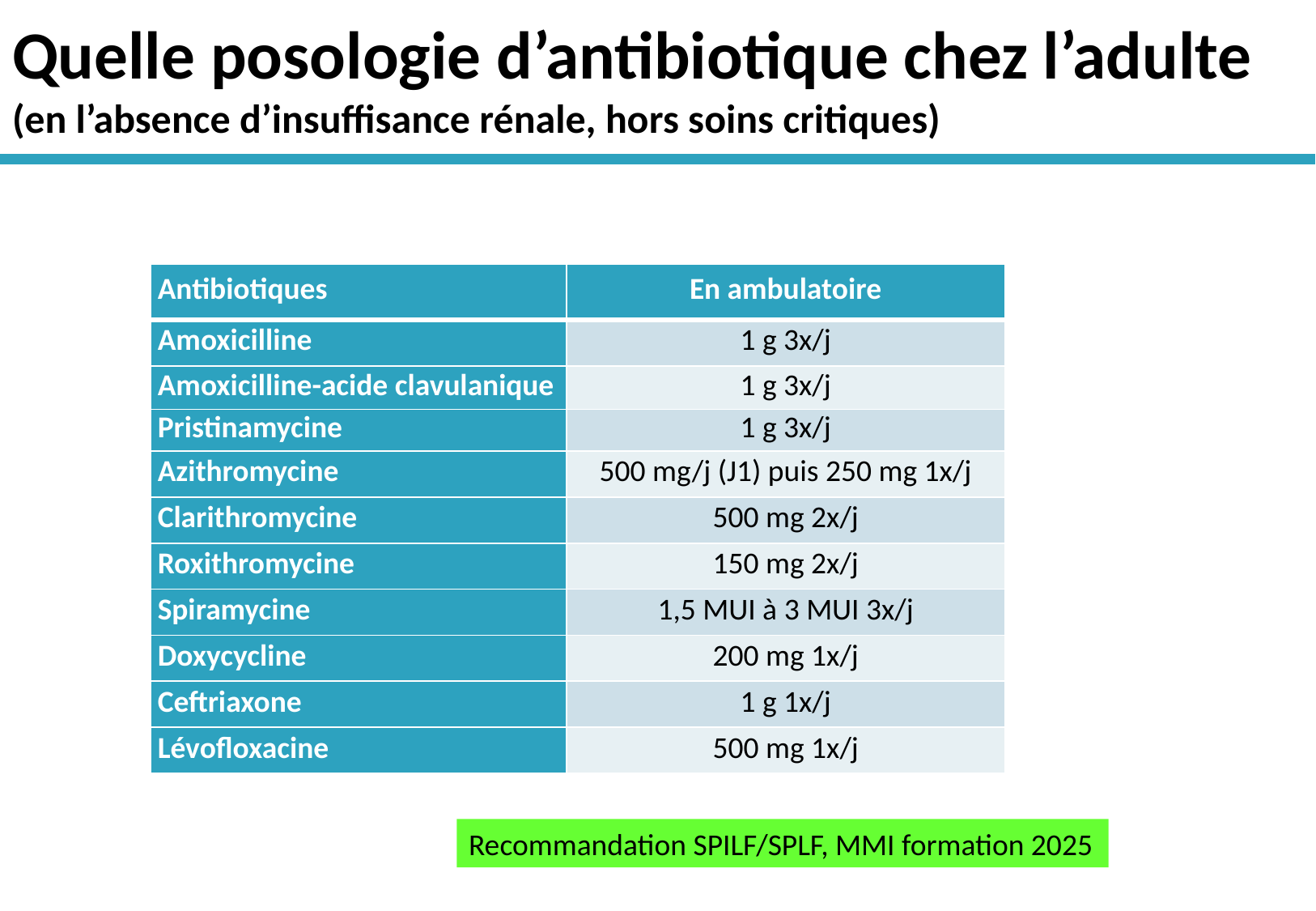

# Quelle posologie d’antibiotique chez l’adulte (en l’absence d’insuffisance rénale, hors soins critiques)
| Antibiotiques | En ambulatoire |
| --- | --- |
| Amoxicilline | 1 g 3x/j |
| Amoxicilline-acide clavulanique | 1 g 3x/j |
| Pristinamycine | 1 g 3x/j |
| Azithromycine | 500 mg/j (J1) puis 250 mg 1x/j |
| Clarithromycine | 500 mg 2x/j |
| Roxithromycine | 150 mg 2x/j |
| Spiramycine | 1,5 MUI à 3 MUI 3x/j |
| Doxycycline | 200 mg 1x/j |
| Ceftriaxone | 1 g 1x/j |
| Lévofloxacine | 500 mg 1x/j |
Recommandation SPILF/SPLF, MMI formation 2025